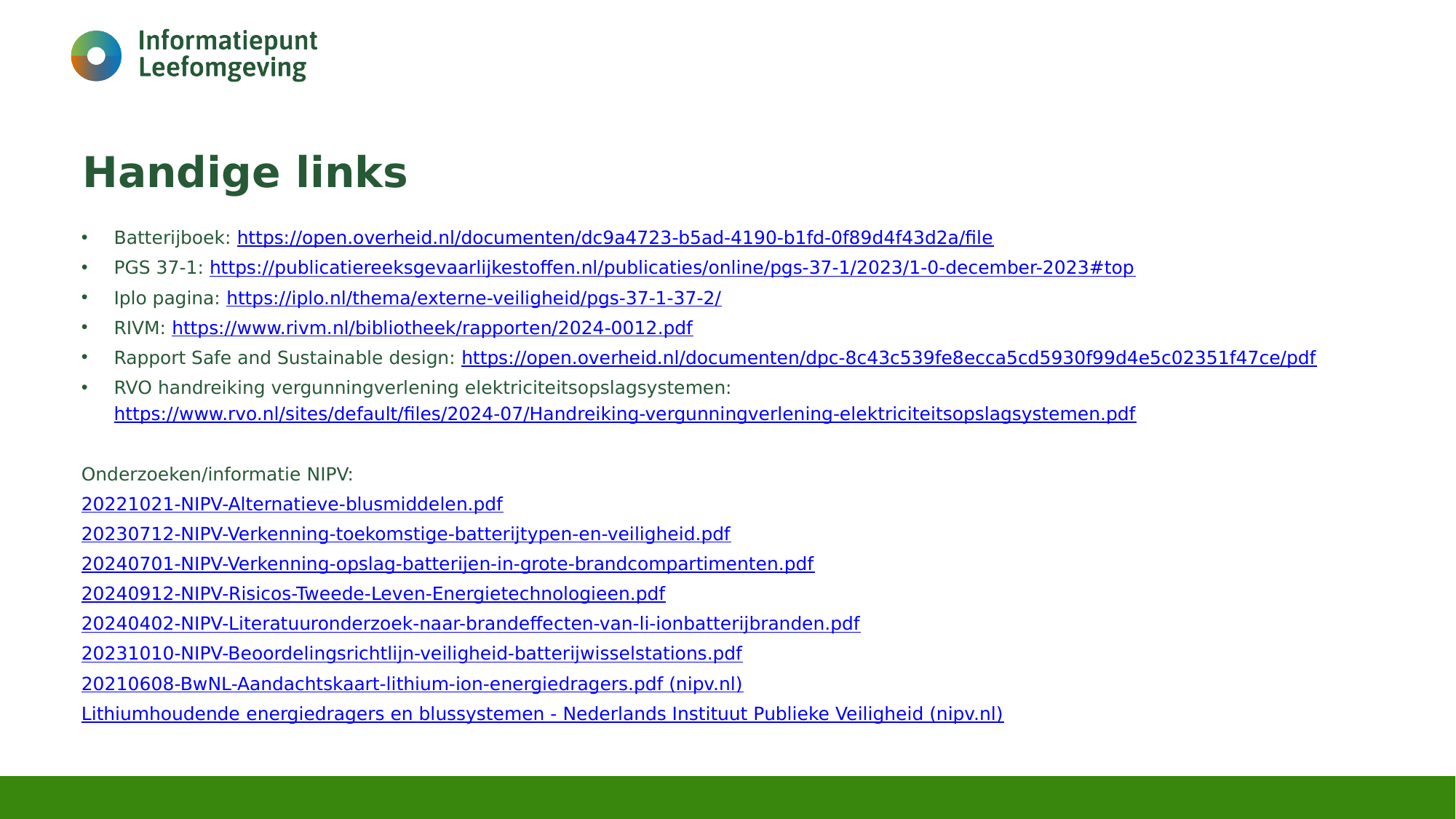

# Handige links
Batterijboek: https://open.overheid.nl/documenten/dc9a4723-b5ad-4190-b1fd-0f89d4f43d2a/file
PGS 37-1: https://publicatiereeksgevaarlijkestoffen.nl/publicaties/online/pgs-37-1/2023/1-0-december-2023#top
Iplo pagina: https://iplo.nl/thema/externe-veiligheid/pgs-37-1-37-2/
RIVM: https://www.rivm.nl/bibliotheek/rapporten/2024-0012.pdf
Rapport Safe and Sustainable design: https://open.overheid.nl/documenten/dpc-8c43c539fe8ecca5cd5930f99d4e5c02351f47ce/pdf
RVO handreiking vergunningverlening elektriciteitsopslagsystemen: https://www.rvo.nl/sites/default/files/2024-07/Handreiking-vergunningverlening-elektriciteitsopslagsystemen.pdf

Onderzoeken/informatie NIPV:
20221021-NIPV-Alternatieve-blusmiddelen.pdf
20230712-NIPV-Verkenning-toekomstige-batterijtypen-en-veiligheid.pdf
20240701-NIPV-Verkenning-opslag-batterijen-in-grote-brandcompartimenten.pdf
20240912-NIPV-Risicos-Tweede-Leven-Energietechnologieen.pdf
20240402-NIPV-Literatuuronderzoek-naar-brandeffecten-van-li-ionbatterijbranden.pdf
20231010-NIPV-Beoordelingsrichtlijn-veiligheid-batterijwisselstations.pdf
20210608-BwNL-Aandachtskaart-lithium-ion-energiedragers.pdf (nipv.nl)
Lithiumhoudende energiedragers en blussystemen - Nederlands Instituut Publieke Veiligheid (nipv.nl)